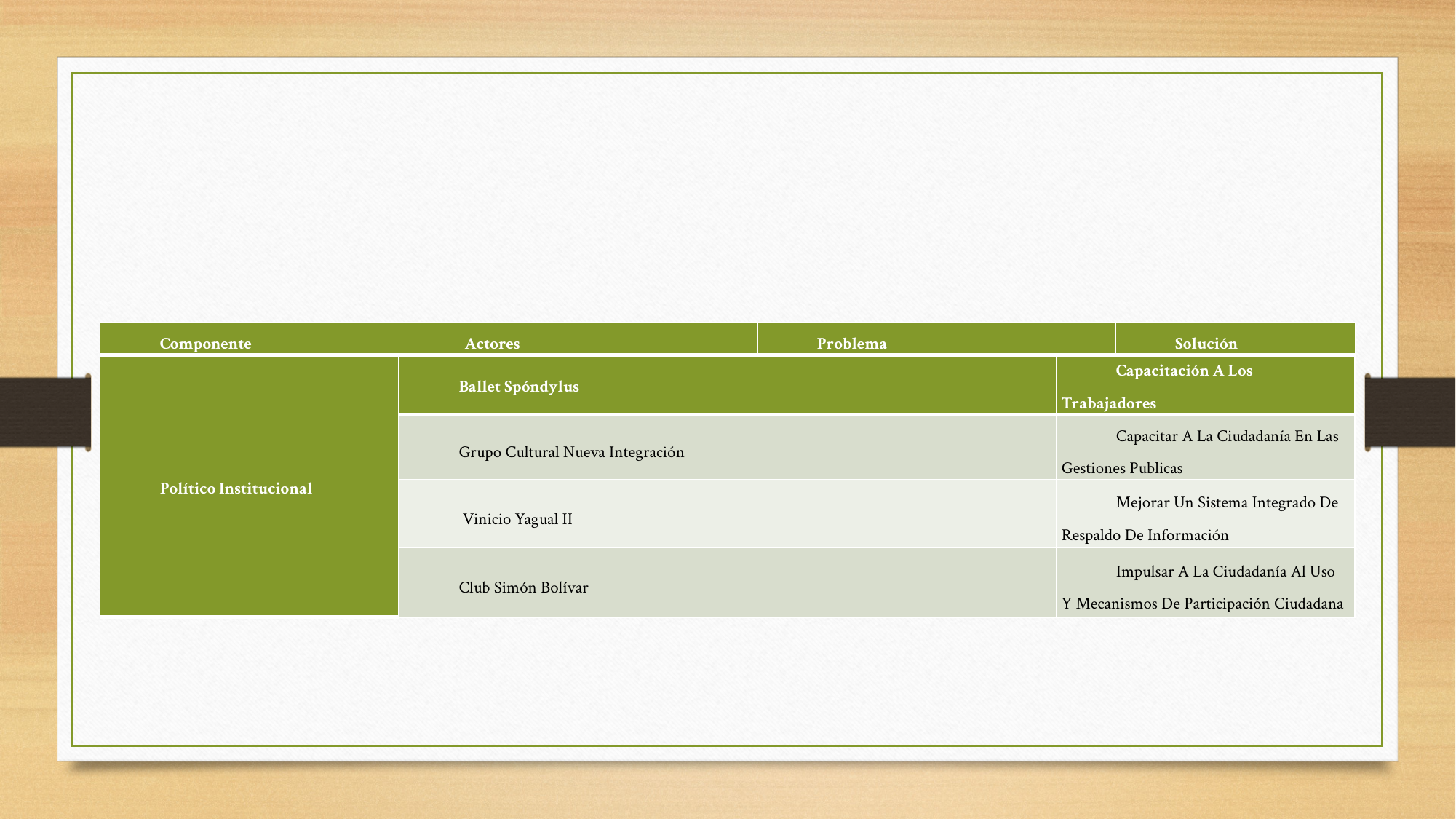

| Componente | Actores | Problema | Solución |
| --- | --- | --- | --- |
| Político Institucional | Ballet Spóndylus | Capacitación A Los Trabajadores |
| --- | --- | --- |
|  | Grupo Cultural Nueva Integración | Capacitar A La Ciudadanía En Las Gestiones Publicas |
|  | Vinicio Yagual II | Mejorar Un Sistema Integrado De Respaldo De Información |
|  | Club Simón Bolívar | Impulsar A La Ciudadanía Al Uso Y Mecanismos De Participación Ciudadana |